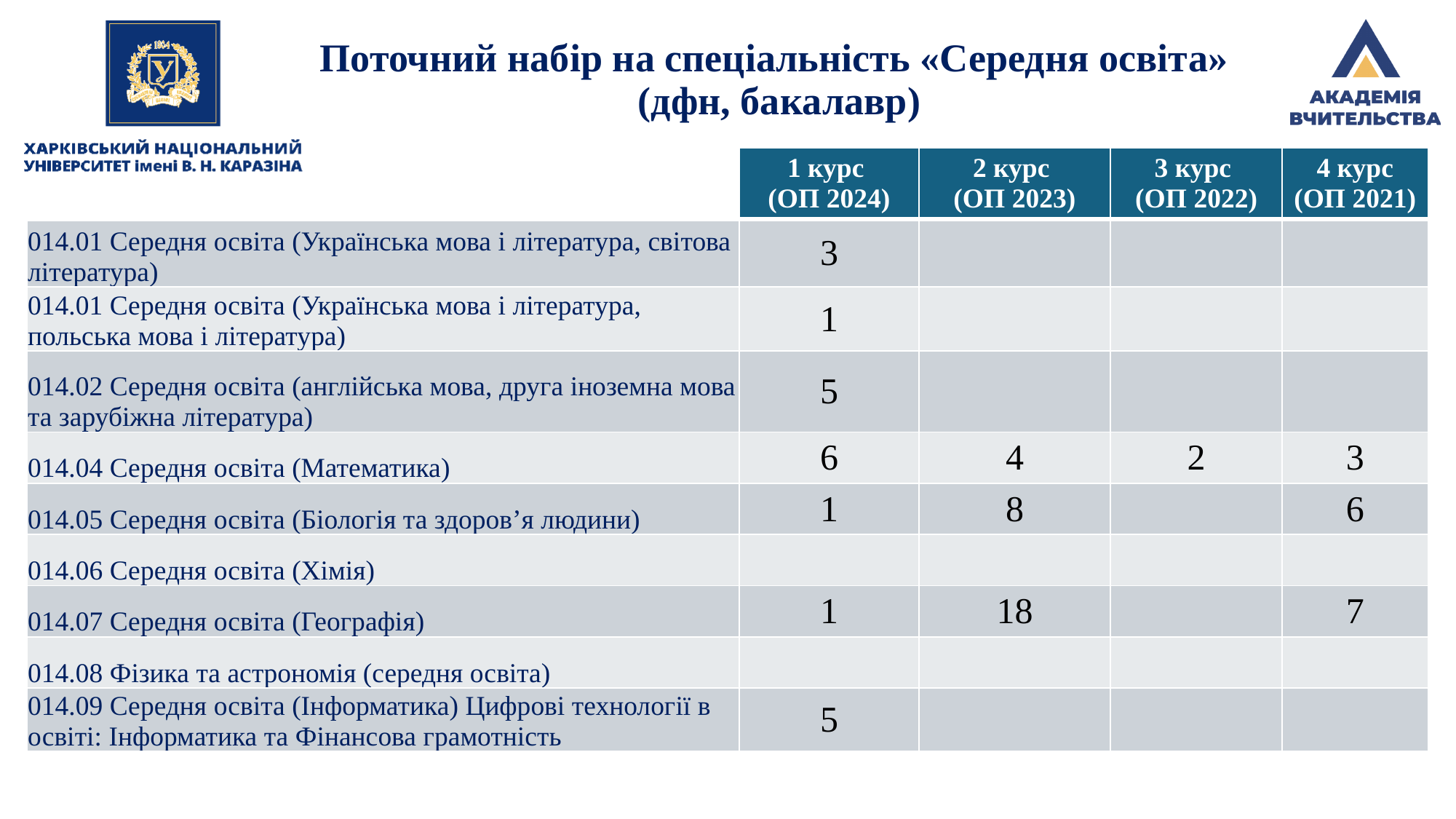

# Поточний набір на спеціальність «Середня освіта» (дфн, бакалавр)
|  | 1 курс (ОП 2024) | 2 курс (ОП 2023) | 3 курс (ОП 2022) | 4 курс (ОП 2021) |
| --- | --- | --- | --- | --- |
| 014.01 Середня освіта (Українська мова і література, світова література) | 3 |  |  |  |
| 014.01 Середня освіта (Українська мова і література, польська мова і література) | 1 |  |  |  |
| 014.02 Середня освіта (англійська мова, друга іноземна мова та зарубіжна література) | 5 |  |  |  |
| 014.04 Середня освіта (Математика) | 6 | 4 | 2 | 3 |
| 014.05 Середня освіта (Біологія та здоров’я людини) | 1 | 8 |  | 6 |
| 014.06 Середня освіта (Хімія) |  |  |  |  |
| 014.07 Середня освіта (Географія) | 1 | 18 |  | 7 |
| 014.08 Фізика та астрономія (середня освіта) |  |  |  |  |
| 014.09 Середня освіта (Інформатика) Цифрові технології в освіті: Інформатика та Фінансова грамотність | 5 |  |  |  |